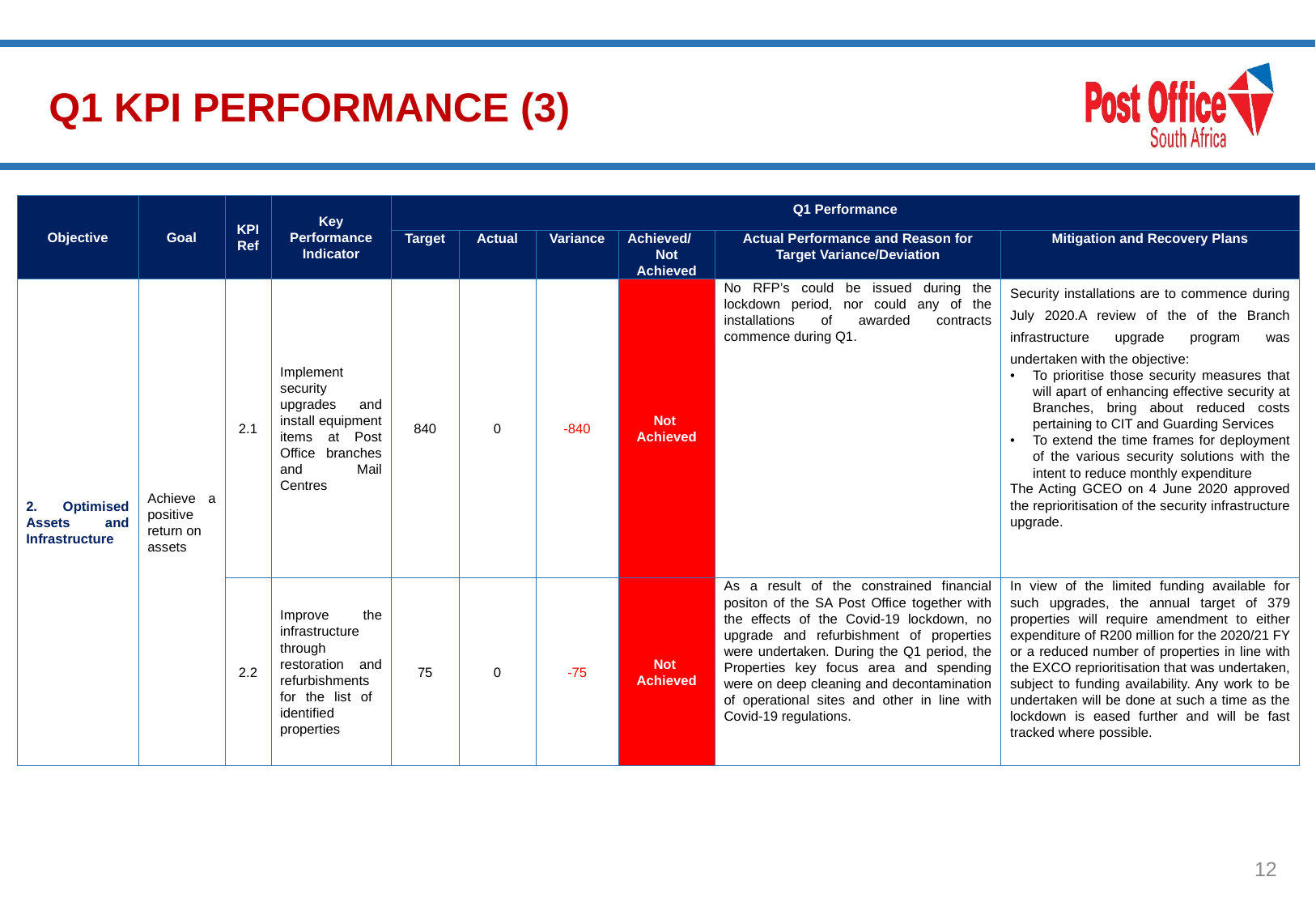

# Q1 KPI PERFORMANCE (3)
| Objective | Goal | KPI Ref | Key Performance Indicator | Q1 Performance |  |  |  |  |  |
| --- | --- | --- | --- | --- | --- | --- | --- | --- | --- |
|  |  |  |  | Target | Actual | Variance | Achieved/ Not Achieved | Actual Performance and Reason for Target Variance/Deviation | Mitigation and Recovery Plans |
| 2. Optimised Assets and Infrastructure | Achieve a positive return on assets | 2.1 | Implement security upgrades and install equipment items at Post Office branches and Mail Centres | 840 | 0 | -840 | Not Achieved | No RFP’s could be issued during the lockdown period, nor could any of the installations of awarded contracts commence during Q1. | Security installations are to commence during July 2020.A review of the of the Branch infrastructure upgrade program was undertaken with the objective: To prioritise those security measures that will apart of enhancing effective security at Branches, bring about reduced costs pertaining to CIT and Guarding Services To extend the time frames for deployment of the various security solutions with the intent to reduce monthly expenditure The Acting GCEO on 4 June 2020 approved the reprioritisation of the security infrastructure upgrade. |
|  |  | 2.2 | Improve the infrastructure through restoration and refurbishments for the list of identified properties | 75 | 0 | -75 | Not Achieved | As a result of the constrained financial positon of the SA Post Office together with the effects of the Covid-19 lockdown, no upgrade and refurbishment of properties were undertaken. During the Q1 period, the Properties key focus area and spending were on deep cleaning and decontamination of operational sites and other in line with Covid-19 regulations. | In view of the limited funding available for such upgrades, the annual target of 379 properties will require amendment to either expenditure of R200 million for the 2020/21 FY or a reduced number of properties in line with the EXCO reprioritisation that was undertaken, subject to funding availability. Any work to be undertaken will be done at such a time as the lockdown is eased further and will be fast tracked where possible. |
12